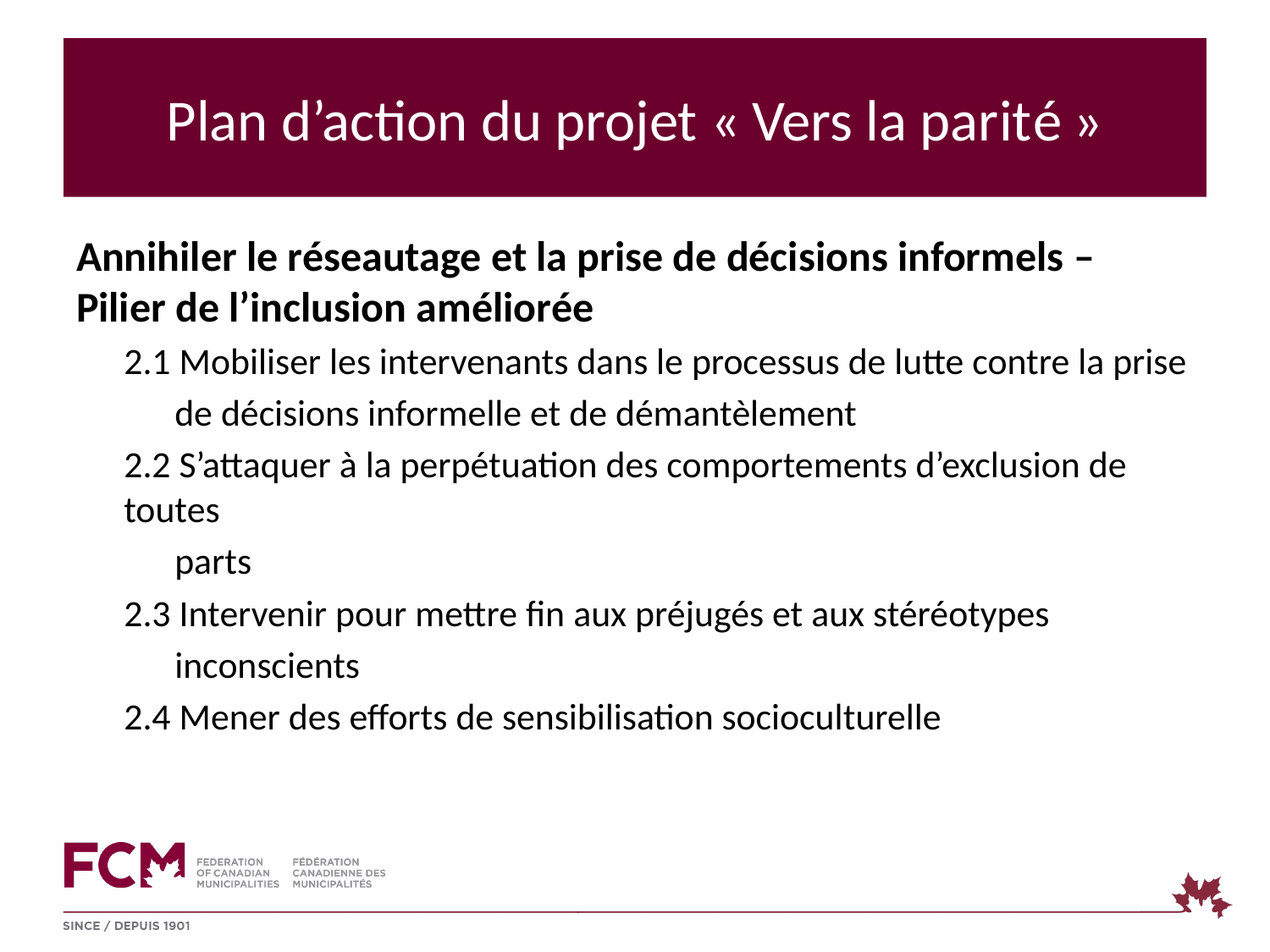

# Plan d’action du projet « Vers la parité »
Annihiler le réseautage et la prise de décisions informels – Pilier de l’inclusion améliorée
2.1 Mobiliser les intervenants dans le processus de lutte contre la prise
      de décisions informelle et de démantèlement
2.2 S’attaquer à la perpétuation des comportements d’exclusion de toutes
      parts
2.3 Intervenir pour mettre fin aux préjugés et aux stéréotypes
      inconscients
2.4 Mener des efforts de sensibilisation socioculturelle